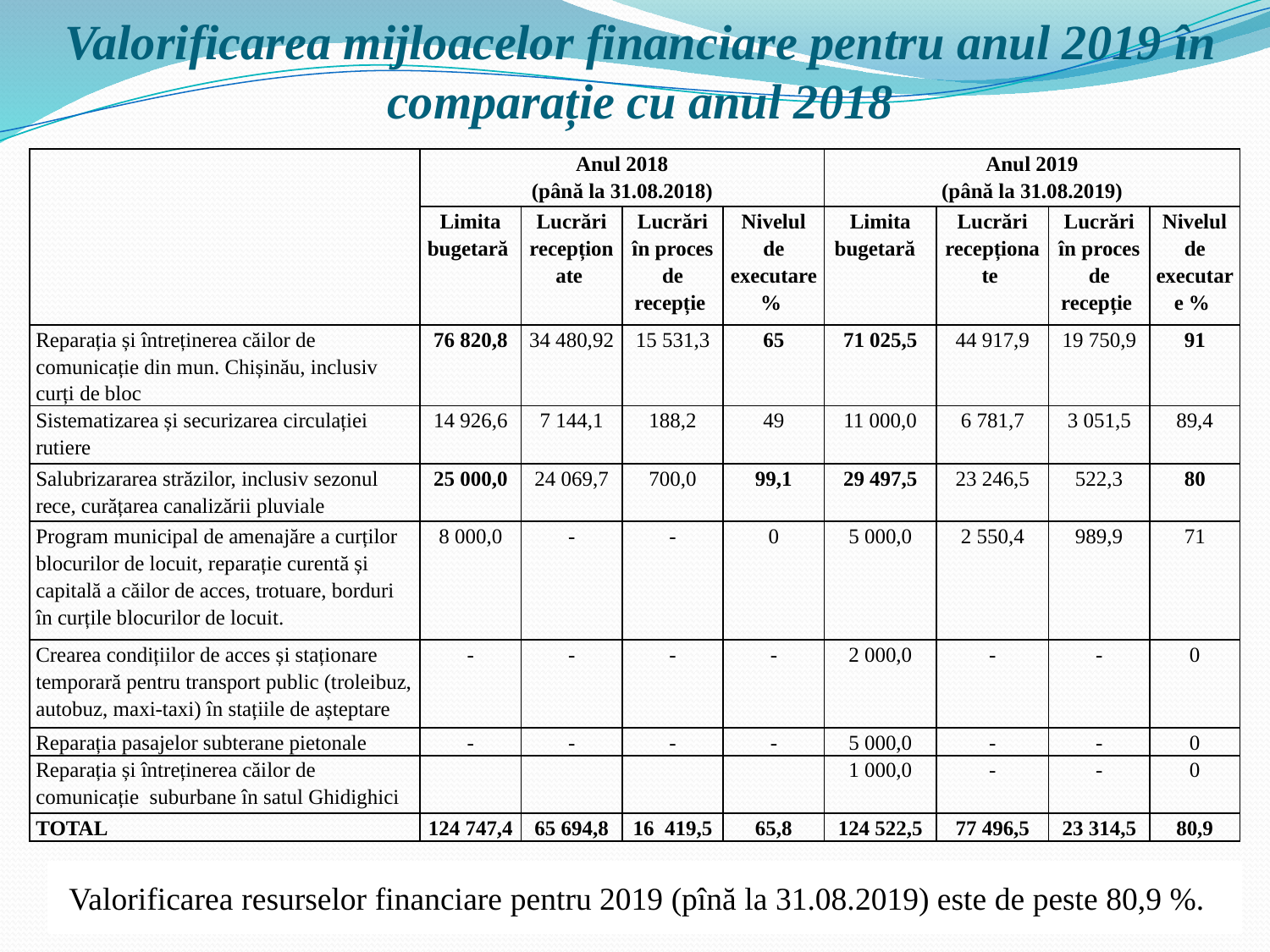

# Valorificarea mijloacelor financiare pentru anul 2019 în comparație cu anul 2018
|  | Anul 2018 (până la 31.08.2018) |  |  |  | Anul 2019 (până la 31.08.2019) |  |  |  |
| --- | --- | --- | --- | --- | --- | --- | --- | --- |
|  | Limita bugetară | Lucrări recepționate | Lucrări în proces de recepție | Nivelul de executare % | Limita bugetară | Lucrări recepționate | Lucrări în proces de recepție | Nivelul de executare % |
| Reparația și întreținerea căilor de comunicație din mun. Chișinău, inclusiv curți de bloc | 76 820,8 | 34 480,92 | 15 531,3 | 65 | 71 025,5 | 44 917,9 | 19 750,9 | 91 |
| Sistematizarea și securizarea circulației rutiere | 14 926,6 | 7 144,1 | 188,2 | 49 | 11 000,0 | 6 781,7 | 3 051,5 | 89,4 |
| Salubrizararea străzilor, inclusiv sezonul rece, curățarea canalizării pluviale | 25 000,0 | 24 069,7 | 700,0 | 99,1 | 29 497,5 | 23 246,5 | 522,3 | 80 |
| Program municipal de amenajăre a curților blocurilor de locuit, reparație curentă și capitală a căilor de acces, trotuare, borduri în curțile blocurilor de locuit. | 8 000,0 | - | - | 0 | 5 000,0 | 2 550,4 | 989,9 | 71 |
| Crearea condițiilor de acces și staționare temporară pentru transport public (troleibuz, autobuz, maxi-taxi) în stațiile de așteptare | - | - | - | - | 2 000,0 | - | - | 0 |
| Reparația pasajelor subterane pietonale | - | - | - | - | 5 000,0 | - | - | 0 |
| Reparația și întreținerea căilor de comunicație suburbane în satul Ghidighici |  |  |  |  | 1 000,0 | - | - | 0 |
| TOTAL | 124 747,4 | 65 694,8 | 16 419,5 | 65,8 | 124 522,5 | 77 496,5 | 23 314,5 | 80,9 |
Valorificarea resurselor financiare pentru 2019 (pînă la 31.08.2019) este de peste 80,9 %.